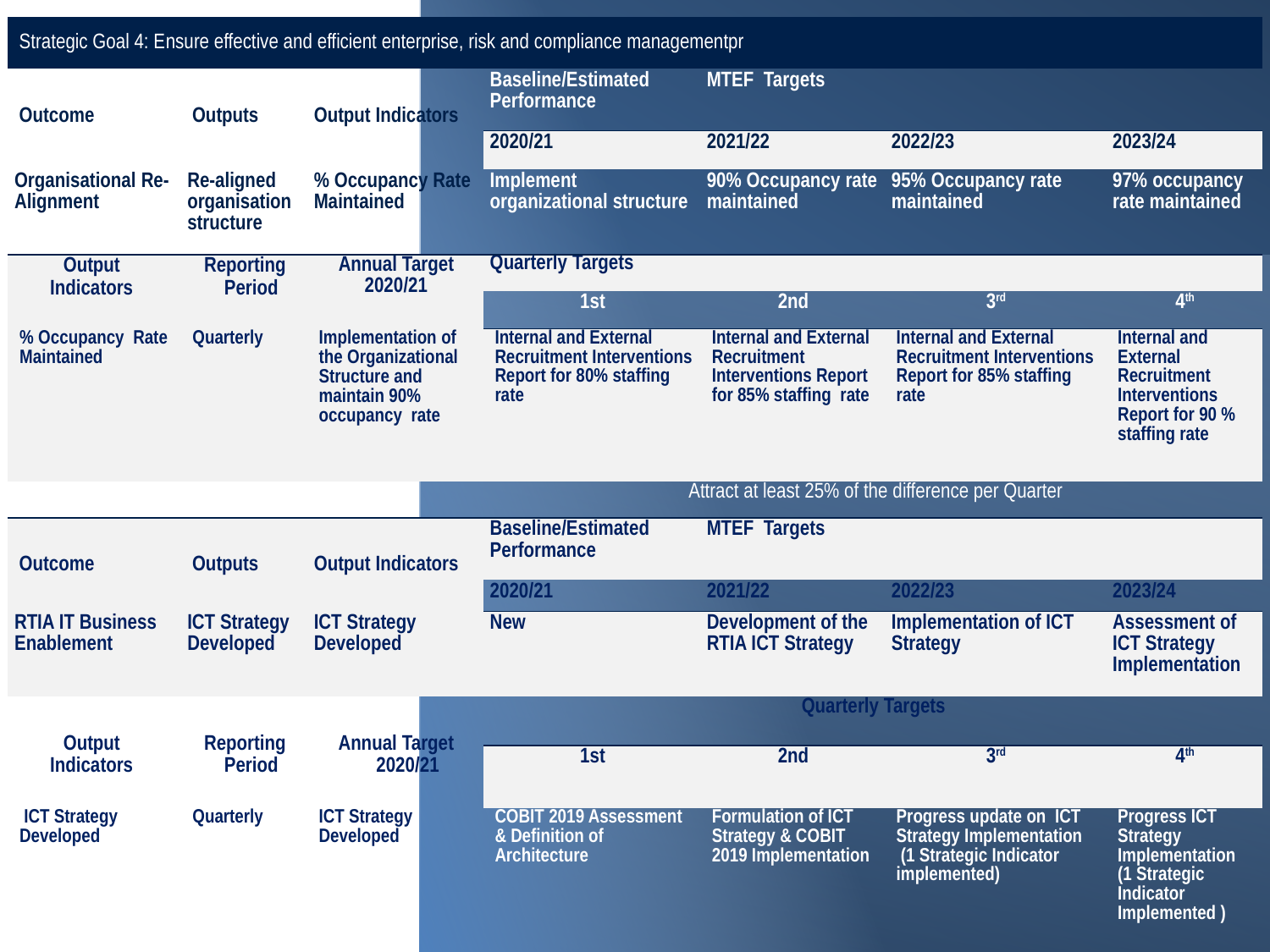

| Strategic Goal 4: Ensure effective and efficient enterprise, risk and compliance managementpr |  |  |  |  |  |  |
| --- | --- | --- | --- | --- | --- | --- |
| Outcome | Outputs | Output Indicators | Baseline/Estimated Performance | MTEF Targets |  |  |
|  |  |  | 2020/21 | 2021/22 | 2022/23 | 2023/24 |
| Organisational Re-Alignment | Re-aligned organisation structure | % Occupancy Rate Maintained | Implement organizational structure | 90% Occupancy rate maintained | 95% Occupancy rate maintained | 97% occupancy rate maintained |
| Output Indicators | Reporting Period | Annual Target 2020/21 | Quarterly Targets |  |  |  |
|  |  |  | 1st | 2nd | 3rd | 4th |
| % Occupancy Rate Maintained | Quarterly | Implementation of the Organizational Structure and maintain 90% occupancy rate | Internal and External Recruitment Interventions Report for 80% staffing rate | Internal and External Recruitment Interventions Report for 85% staffing rate | Internal and External Recruitment Interventions Report for 85% staffing rate | Internal and External Recruitment Interventions Report for 90 % staffing rate |
|  |  |  | Attract at least 25% of the difference per Quarter |  |  |  |
| Outcome | Outputs | Output Indicators | Baseline/Estimated Performance | MTEF Targets |  |  |
|  |  |  | 2020/21 | 2021/22 | 2022/23 | 2023/24 |
| RTIA IT Business Enablement | ICT Strategy Developed | ICT Strategy Developed | New | Development of the RTIA ICT Strategy | Implementation of ICT Strategy | Assessment of ICT Strategy Implementation |
| Output Indicators | Reporting Period | Annual Target 2020/21 | Quarterly Targets |  |  |  |
|  |  |  | 1st | 2nd | 3rd | 4th |
| ICT Strategy Developed | Quarterly | ICT Strategy Developed | COBIT 2019 Assessment & Definition of Architecture | Formulation of ICT Strategy & COBIT 2019 Implementation | Progress update on ICT Strategy Implementation (1 Strategic Indicator implemented) | Progress ICT Strategy Implementation (1 Strategic Indicator Implemented ) |